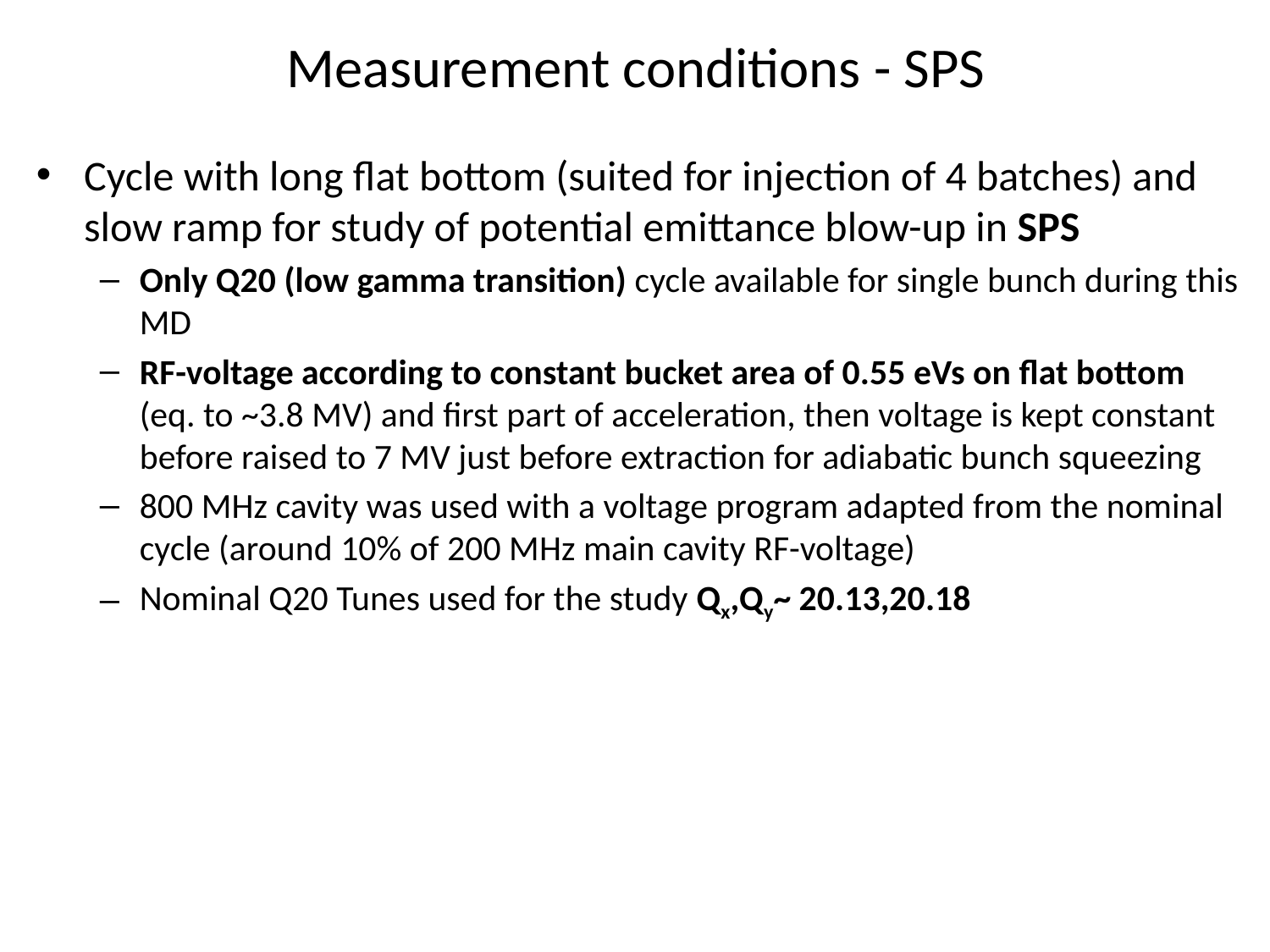

# Measurement conditions - SPS
Cycle with long flat bottom (suited for injection of 4 batches) and slow ramp for study of potential emittance blow-up in SPS
Only Q20 (low gamma transition) cycle available for single bunch during this MD
RF-voltage according to constant bucket area of 0.55 eVs on flat bottom (eq. to ~3.8 MV) and first part of acceleration, then voltage is kept constant before raised to 7 MV just before extraction for adiabatic bunch squeezing
800 MHz cavity was used with a voltage program adapted from the nominal cycle (around 10% of 200 MHz main cavity RF-voltage)
Nominal Q20 Tunes used for the study Qx,Qy~ 20.13,20.18